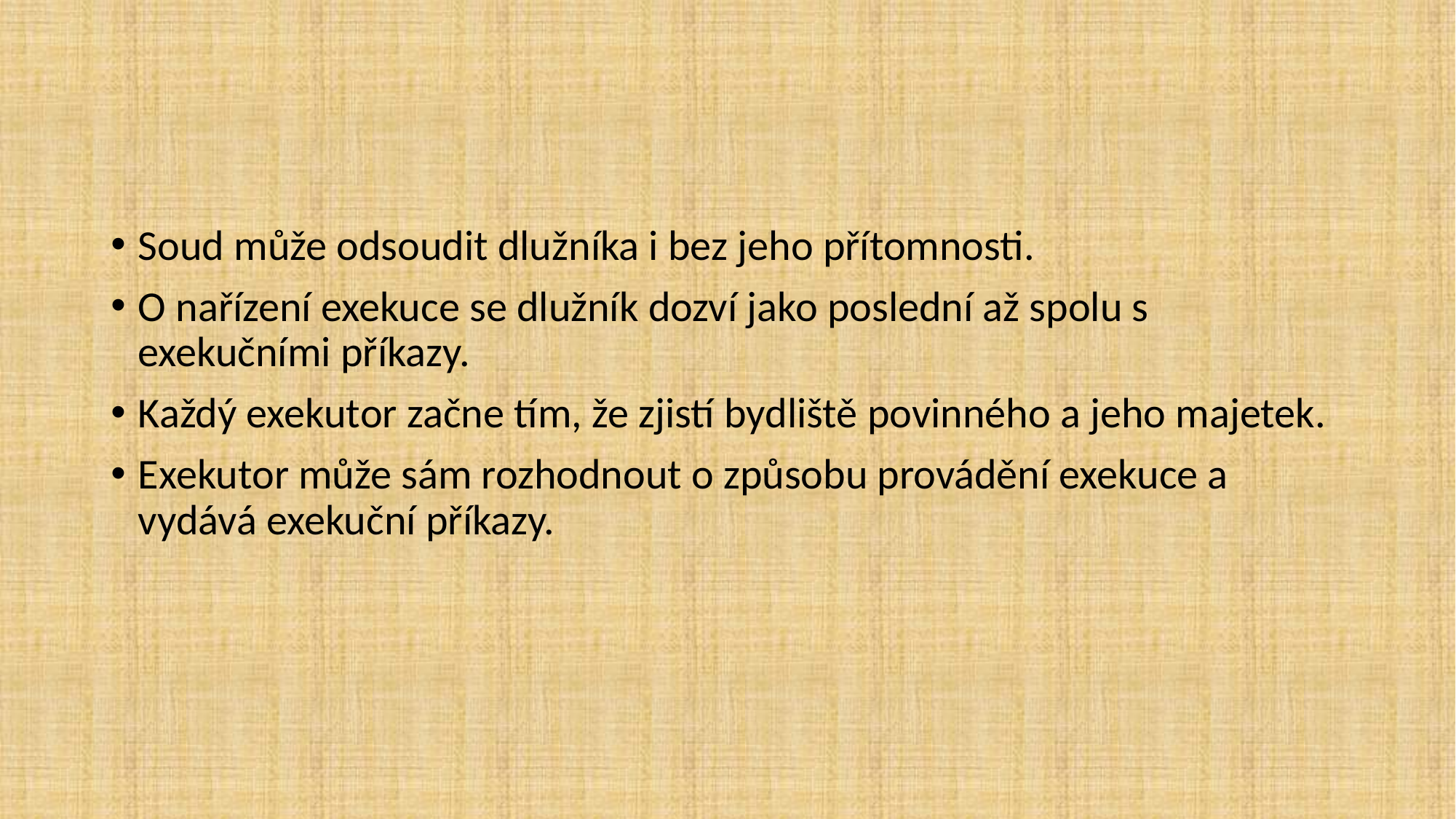

#
Soud může odsoudit dlužníka i bez jeho přítomnosti.
O nařízení exekuce se dlužník dozví jako poslední až spolu s exekučními příkazy.
Každý exekutor začne tím, že zjistí bydliště povinného a jeho majetek.
Exekutor může sám rozhodnout o způsobu provádění exekuce a vydává exekuční příkazy.